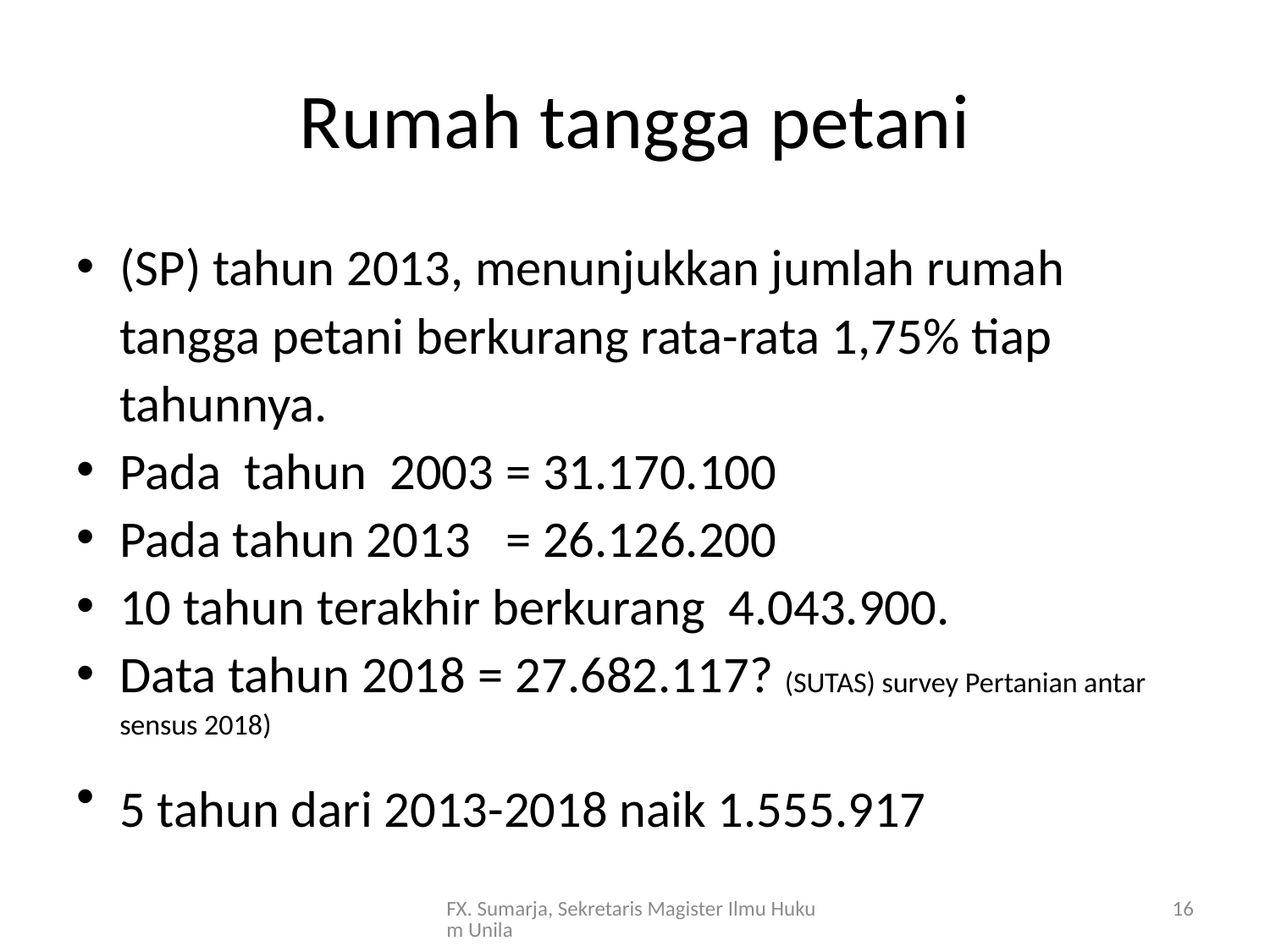

# Rumah tangga petani
(SP) tahun 2013, menunjukkan jumlah rumah tangga petani berkurang rata-rata 1,75% tiap  tahunnya.
Pada  tahun  2003 = 31.170.100
Pada tahun 2013   = 26.126.200
10 tahun terakhir berkurang  4.043.900.
Data tahun 2018 = 27.682.117? (SUTAS) survey Pertanian antar sensus 2018)
5 tahun dari 2013-2018 naik 1.555.917

FX. Sumarja, Sekretaris Magister Ilmu Hukum Unila
16